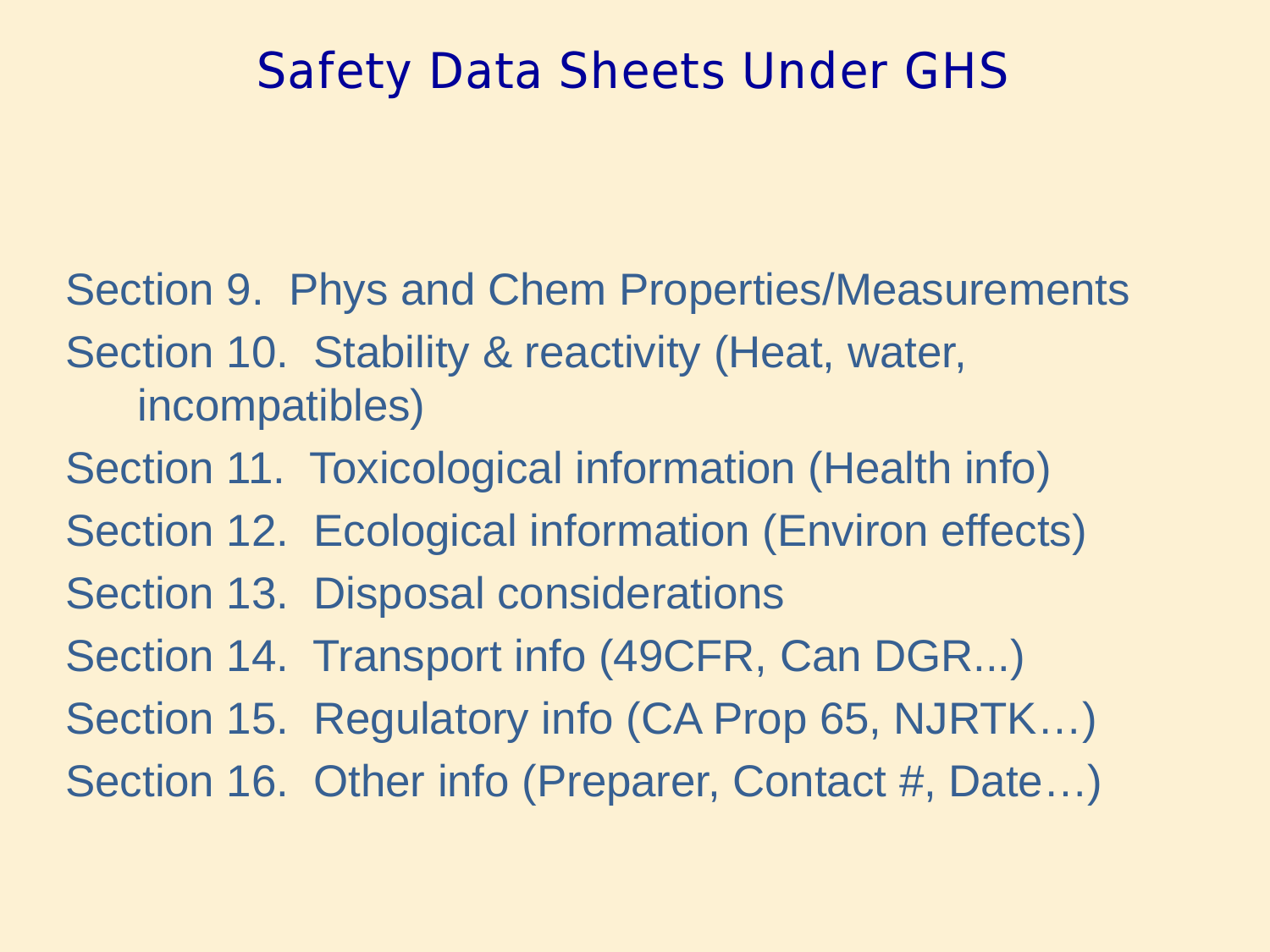

# Safety Data Sheets Under GHS
Section 9.  Phys and Chem Properties/Measurements
Section 10.  Stability & reactivity (Heat, water,
		 incompatibles)
Section 11.  Toxicological information (Health info)
Section 12.  Ecological information (Environ effects)
Section 13.  Disposal considerations
Section 14.  Transport info (49CFR, Can DGR...)
Section 15.  Regulatory info (CA Prop 65, NJRTK…)
Section 16.  Other info (Preparer, Contact #, Date…)